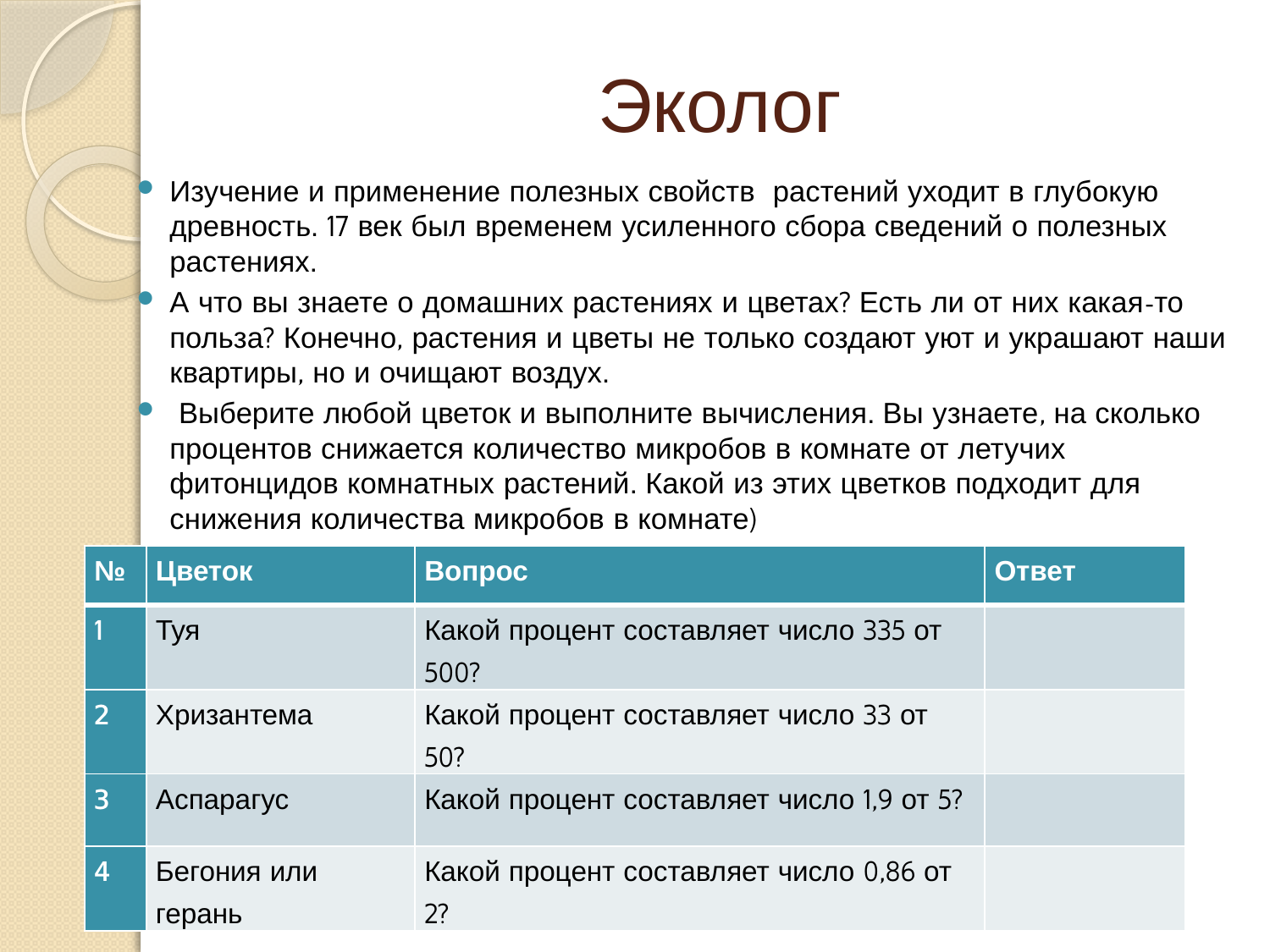

# Эколог
Изучение и применение полезных свойств  растений уходит в глубокую древность. 17 век был временем усиленного сбора сведений о полезных растениях.
А что вы знаете о домашних растениях и цветах? Есть ли от них какая-то польза? Конечно, растения и цветы не только создают уют и украшают наши квартиры, но и очищают воздух.
 Выберите любой цветок и выполните вычисления. Вы узнаете, на сколько процентов снижается количество микробов в комнате от летучих фитонцидов комнатных растений. Какой из этих цветков подходит для снижения количества микробов в комнате)

| № | Цветок | Вопрос | Ответ |
| --- | --- | --- | --- |
| 1 | Туя | Какой процент составляет число 335 от 500? |  |
| 2 | Хризантема | Какой процент составляет число 33 от 50? |  |
| 3 | Аспарагус | Какой процент составляет число 1,9 от 5? |  |
| 4 | Бегония или герань | Какой процент составляет число 0,86 от 2? |  |